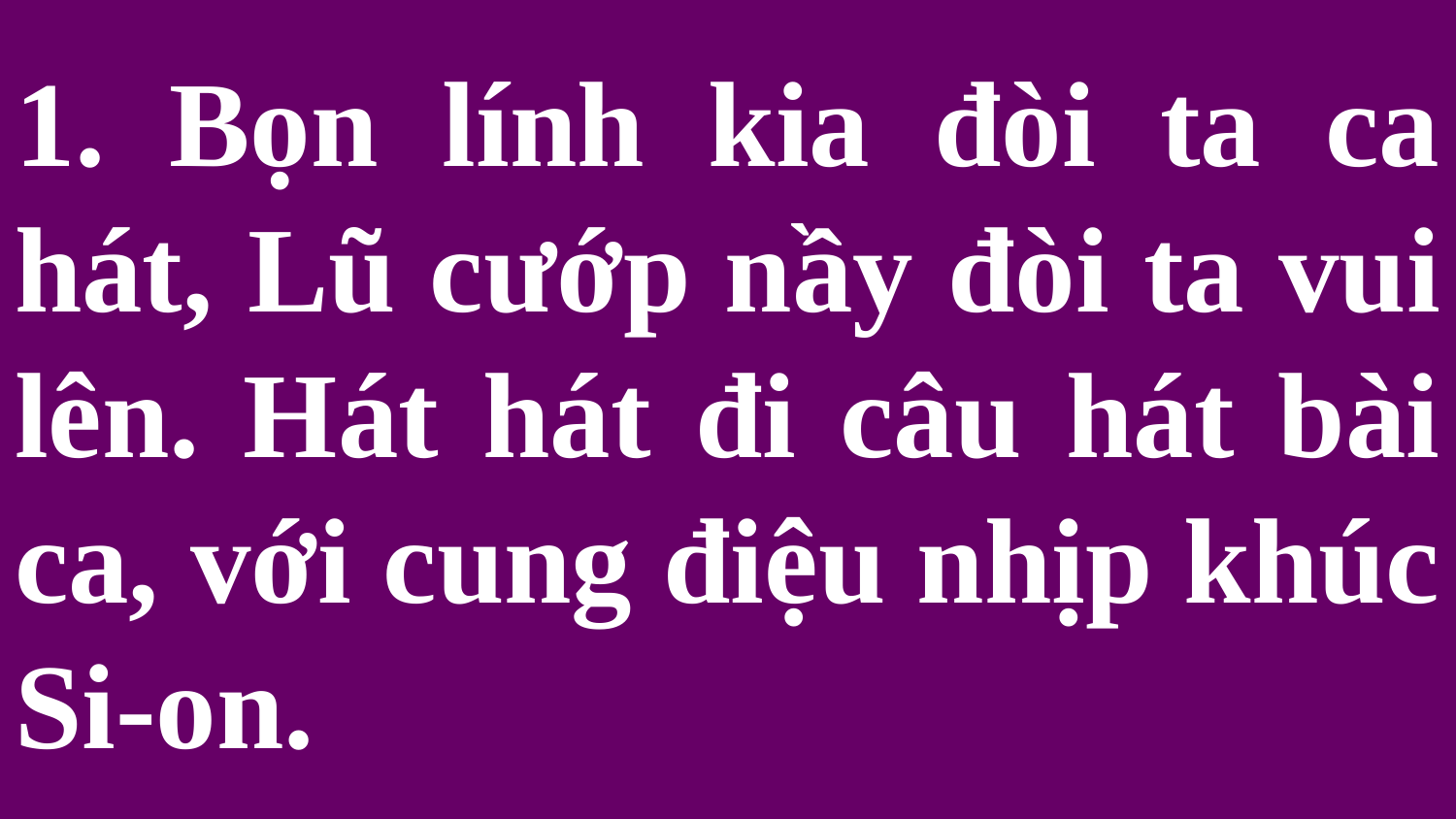

# 1. Bọn lính kia đòi ta ca hát, Lũ cướp nầy đòi ta vui lên. Hát hát đi câu hát bài ca, với cung điệu nhịp khúc Si-on.